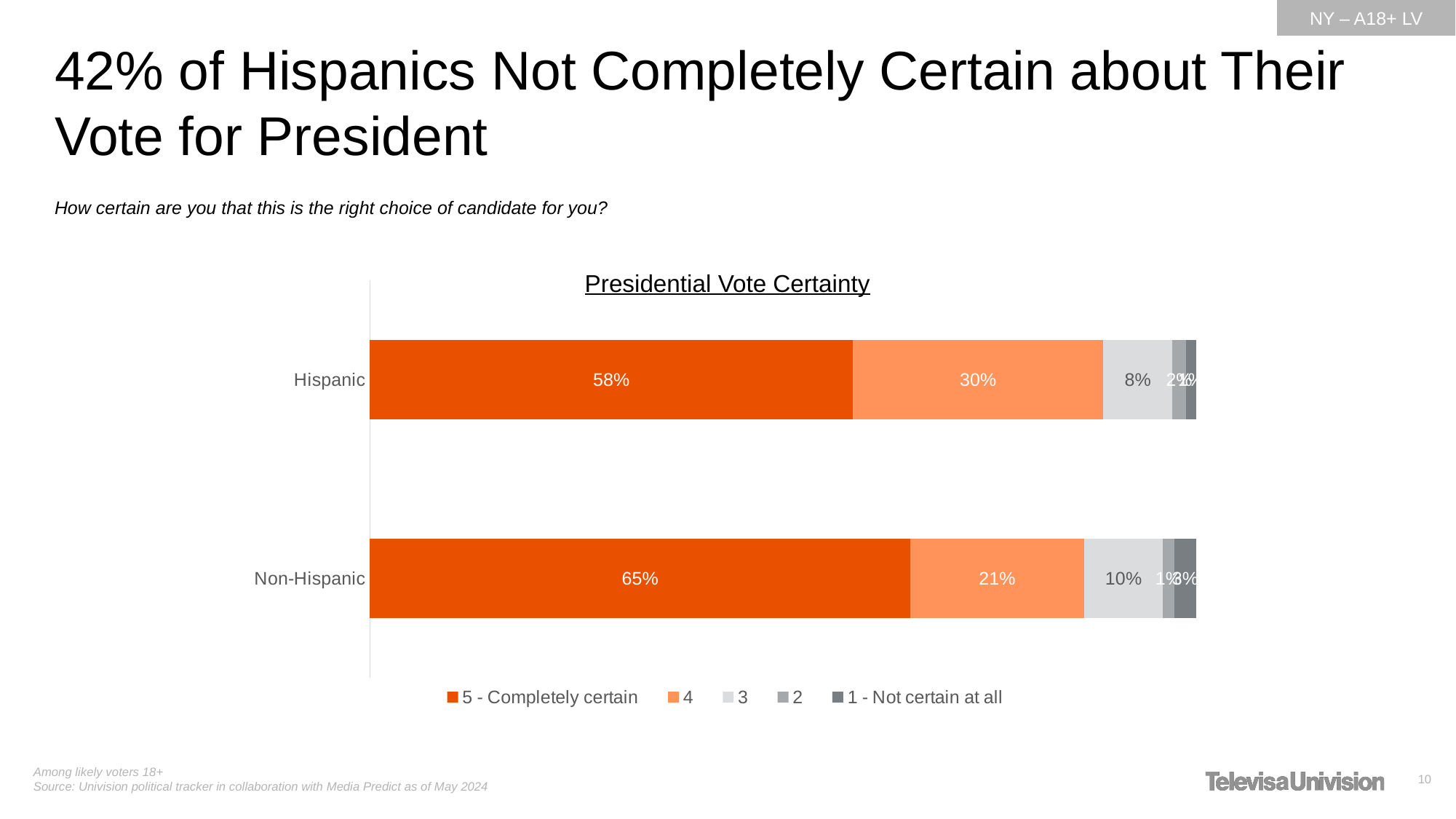

42% of Hispanics Not Completely Certain about Their Vote for President
How certain are you that this is the right choice of candidate for you?
Presidential Vote Certainty

### Chart

| Category | 5 - Completely certain | 4 | 3 | 2 | 1 - Not certain at all |
|---|---|---|---|---|---|
| Hispanic | 0.5847249178032202 | 0.3029201789532021 | 0.08366258487644594 | 0.01659366020543236 | 0.01209865816169847 |
| Non-Hispanic | 0.6540270699738231 | 0.2105502682764979 | 0.09525619824967617 | 0.01398425560987954 | 0.02618220789012249 |